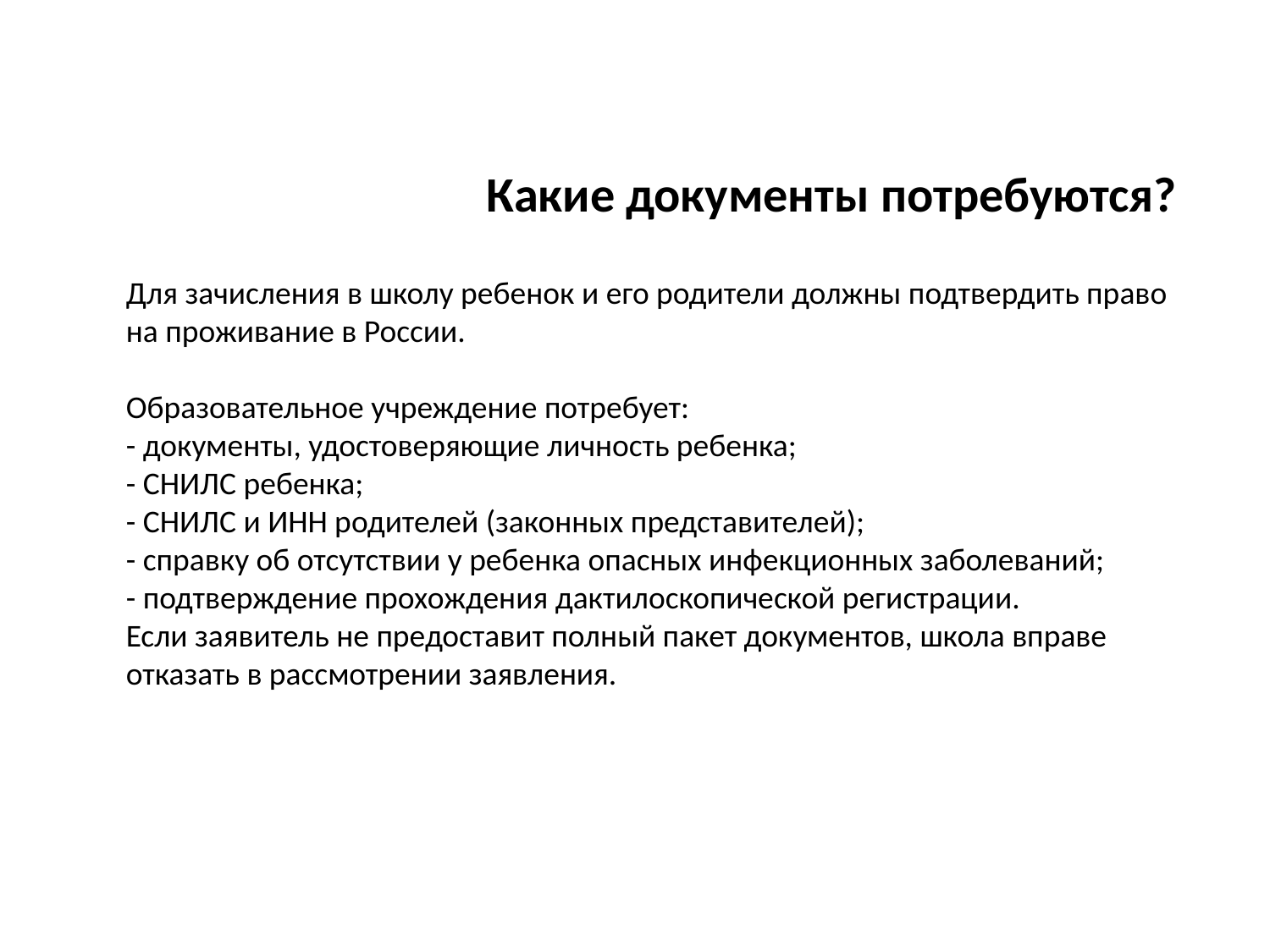

Какие документы потребуются?
Для зачисления в школу ребенок и его родители должны подтвердить право на проживание в России.

Образовательное учреждение потребует:
- документы, удостоверяющие личность ребенка;
- СНИЛС ребенка;
- СНИЛС и ИНН родителей (законных представителей);
- справку об отсутствии у ребенка опасных инфекционных заболеваний;
- подтверждение прохождения дактилоскопической регистрации.
Если заявитель не предоставит полный пакет документов, школа вправе отказать в рассмотрении заявления.